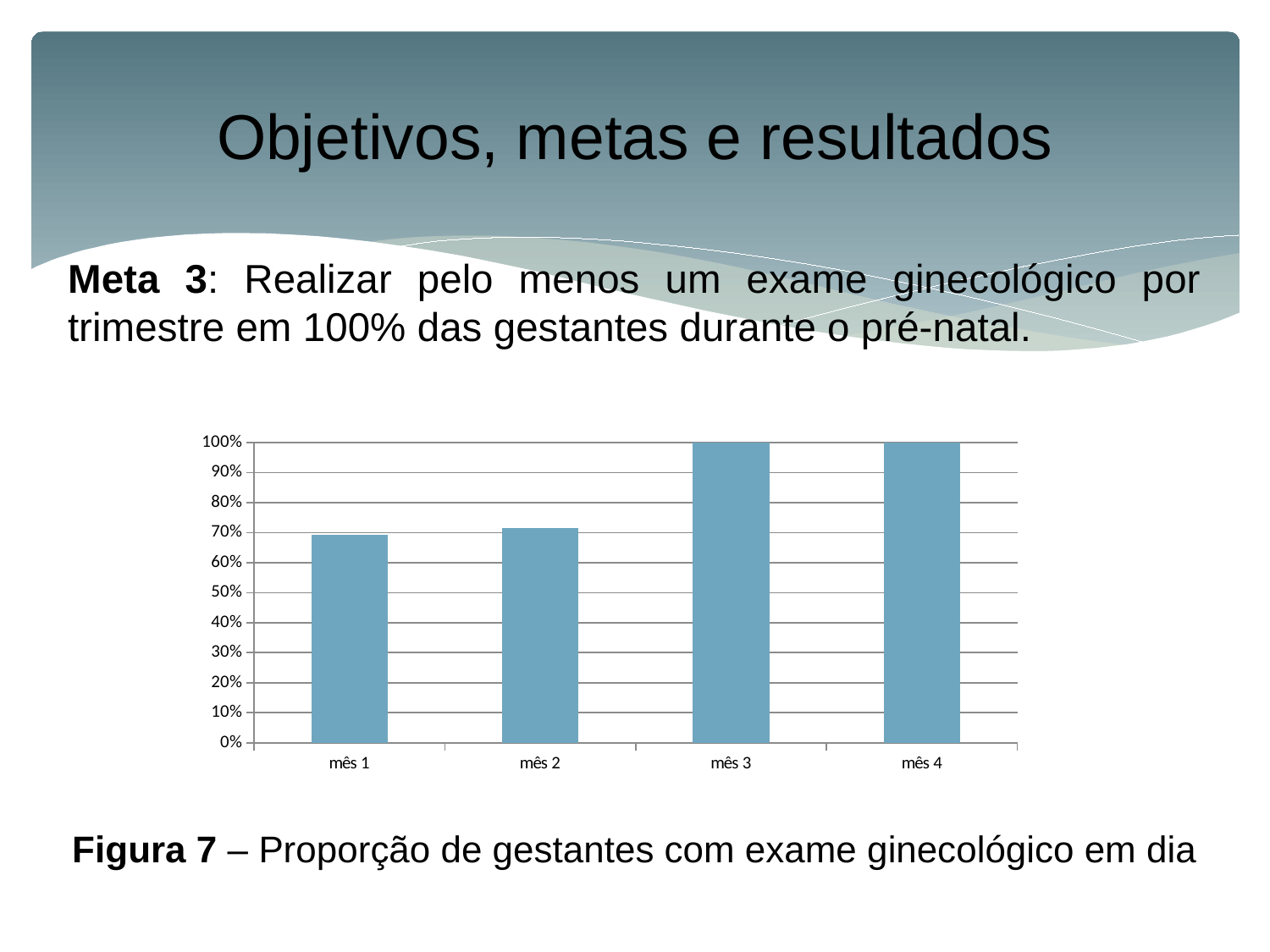

# Objetivos, metas e resultados
Meta 3: Realizar pelo menos um exame ginecológico por trimestre em 100% das gestantes durante o pré-natal.

Figura 7 – Proporção de gestantes com exame ginecológico em dia

### Chart

| Category | Série 1 |
|---|---|
| mês 1 | 0.692 |
| mês 2 | 0.7140000000000006 |
| mês 3 | 1.0 |
| mês 4 | 1.0 |